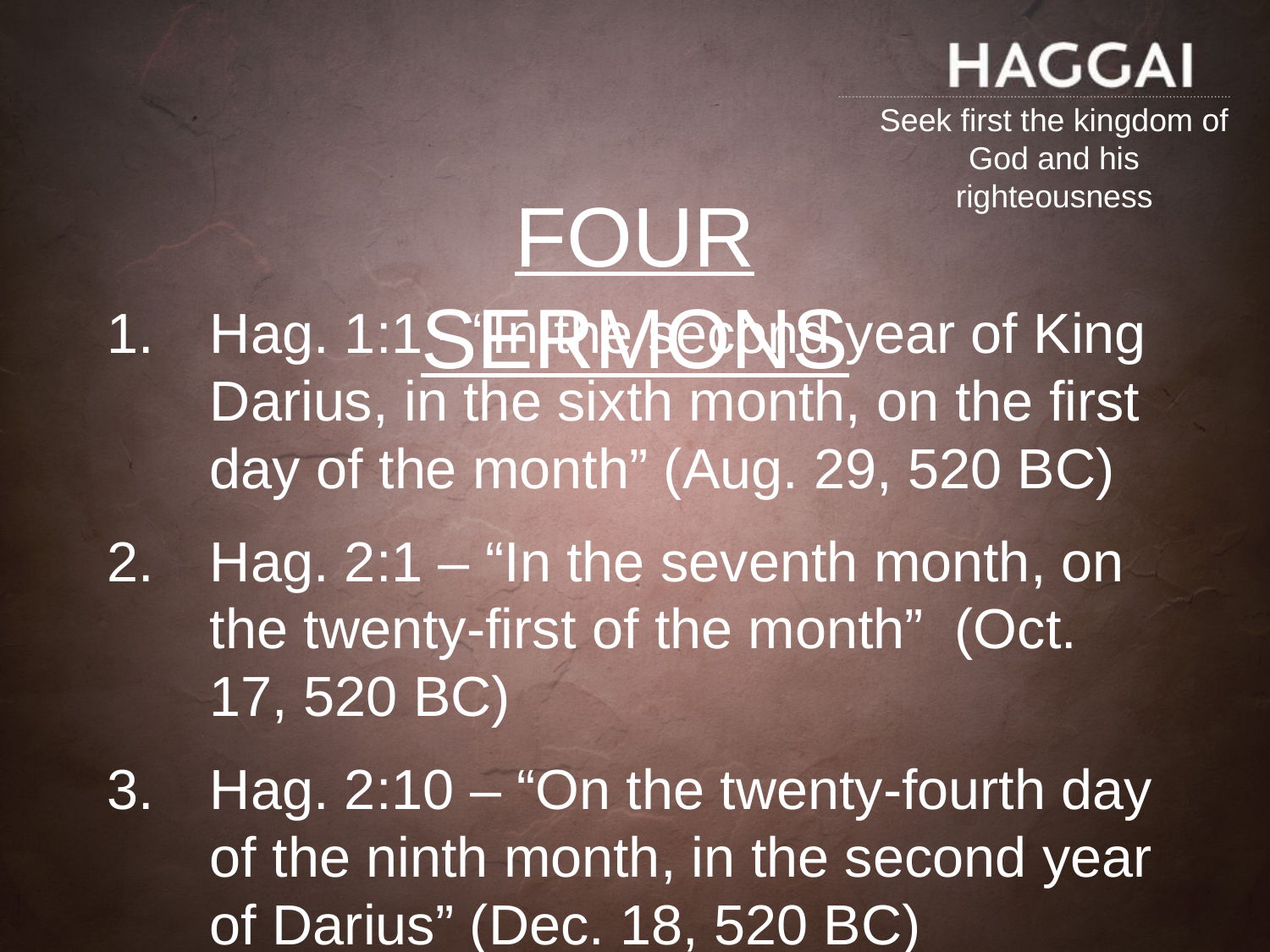

Four Sermons
Hag. 1:1 - “In the second year of King Darius, in the sixth month, on the first day of the month” (Aug. 29, 520 BC)

Hag. 2:1 – “In the seventh month, on the twenty-first of the month”  (Oct. 17, 520 BC)

Hag. 2:10 – “On the twenty-fourth day of the ninth month, in the second year of Darius” (Dec. 18, 520 BC)

Hag. 2:20 – “on the twenty-fourth day of the month”